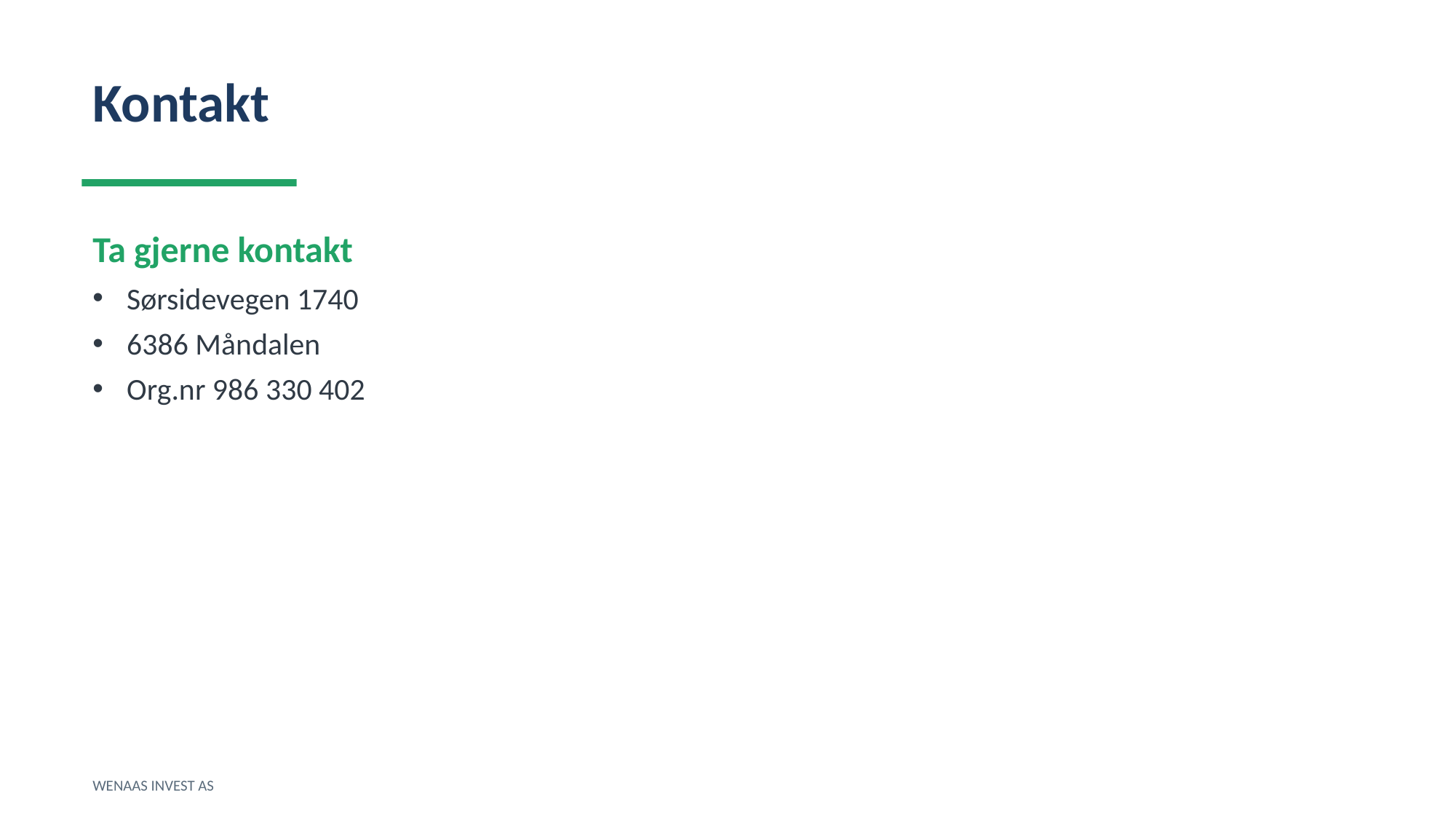

Kontakt

Ta gjerne kontakt
Sørsidevegen 1740
6386 Måndalen
Org.nr 986 330 402
WENAAS INVEST AS